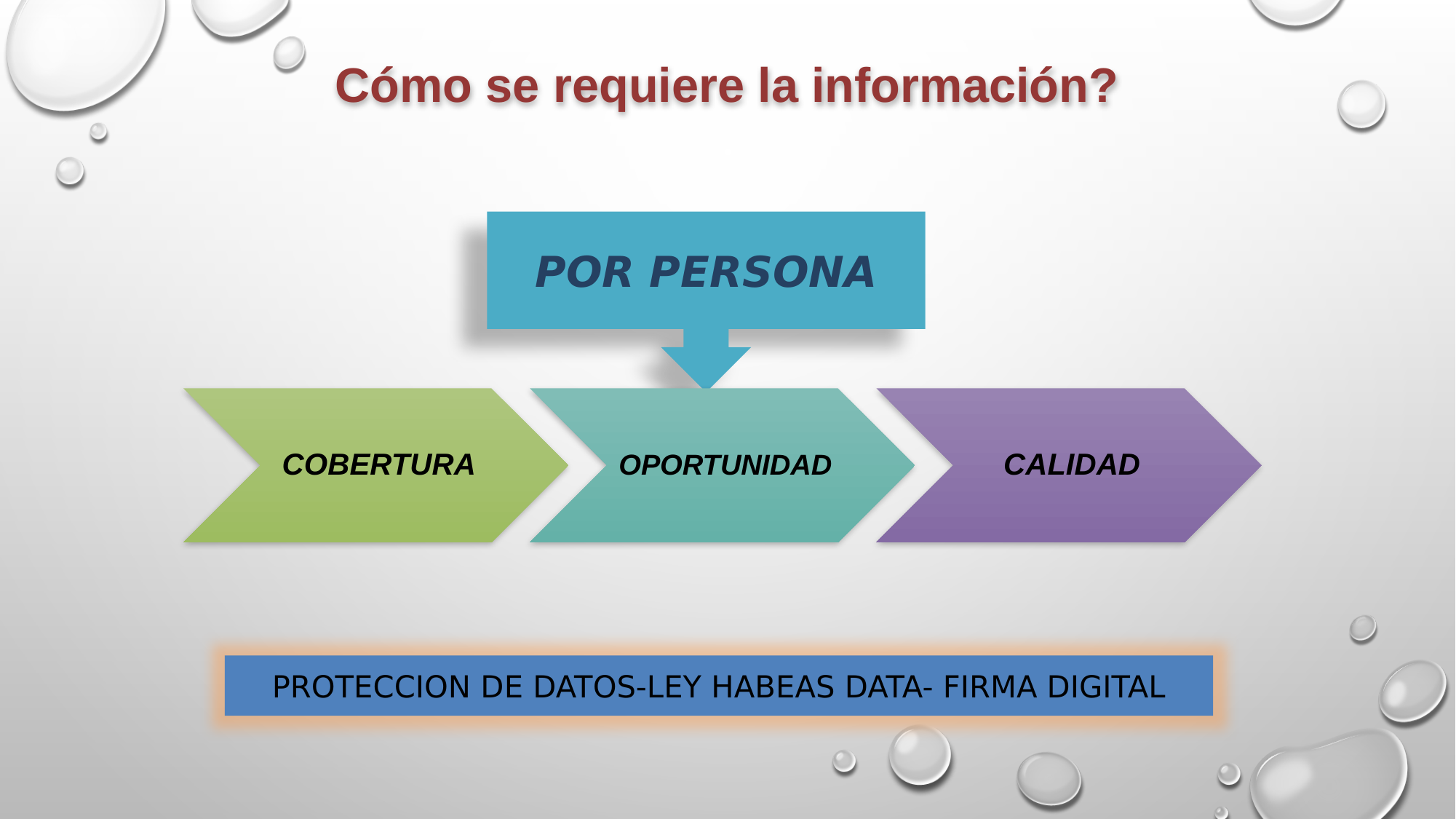

Cómo se requiere la información?
COBERTURA
OPORTUNIDAD
CALIDAD
POR PERSONA
PROTECCION DE DATOS-LEY HABEAS DATA- FIRMA DIGITAL